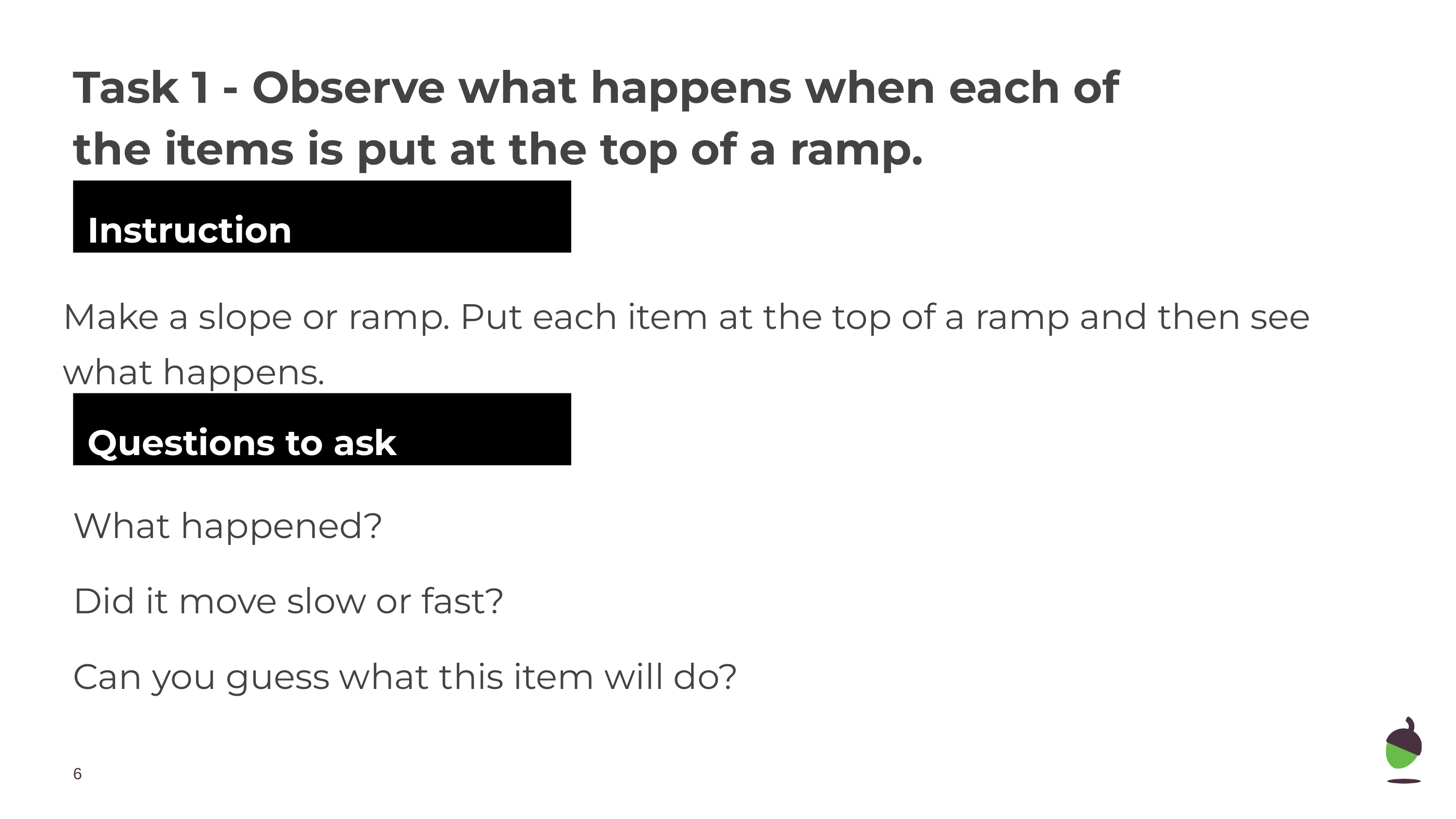

# Task 1 - Observe what happens when each of the items is put at the top of a ramp.
Instruction
Make a slope or ramp. Put each item at the top of a ramp and then see what happens.
Questions to ask
What happened?
Did it move slow or fast?
Can you guess what this item will do?
6